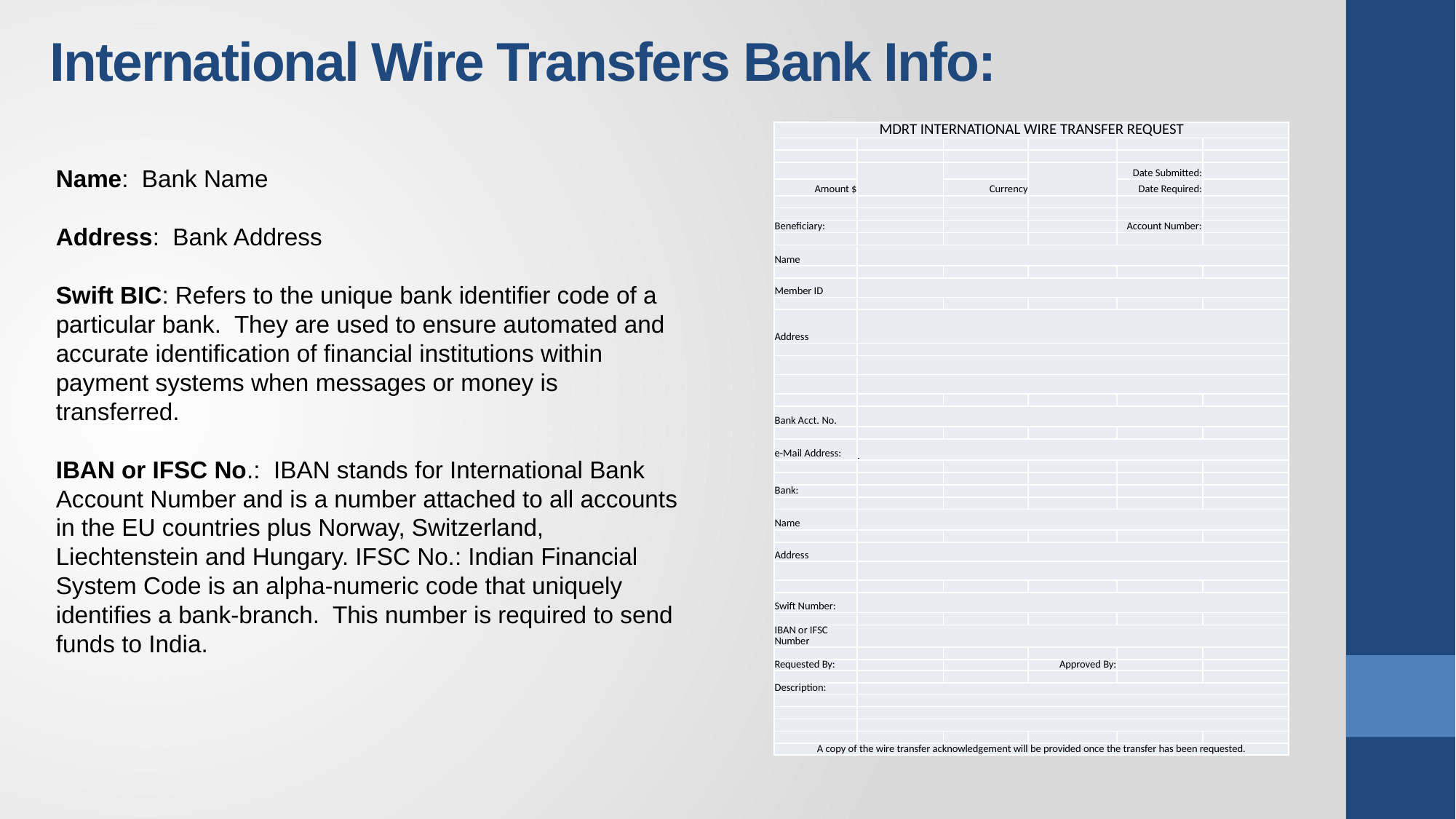

# International Wire Transfers Bank Info:
| MDRT INTERNATIONAL WIRE TRANSFER REQUEST |  |  |  |  |  |
| --- | --- | --- | --- | --- | --- |
|  |  |  |  |  |  |
|  |  |  |  |  |  |
|  |  |  |  | Date Submitted: |  |
| Amount $ |  | Currency |  | Date Required: |  |
|  |  |  |  |  |  |
|  |  |  |  |  |  |
| Beneficiary: |  |  |  | Account Number: |  |
|  |  |  |  |  |  |
| Name |  |  |  |  |  |
|  |  |  |  |  |  |
| Member ID |  |  |  |  |  |
|  |  |  |  |  |  |
| Address |  |  |  |  |  |
|  |  |  |  |  |  |
|  |  |  |  |  |  |
|  |  |  |  |  |  |
|  |  |  |  |  |  |
| Bank Acct. No. |  |  |  |  |  |
|  |  |  |  |  |  |
| e-Mail Address: |  |  |  |  |  |
|  |  |  |  |  |  |
|  |  |  |  |  |  |
| Bank: |  |  |  |  |  |
|  |  |  |  |  |  |
| Name |  |  |  |  |  |
|  |  |  |  |  |  |
| Address |  |  |  |  |  |
|  |  |  |  |  |  |
|  |  |  |  |  |  |
| Swift Number: |  |  |  |  |  |
|  |  |  |  |  |  |
| IBAN or IFSC Number |  |  |  |  |  |
|  |  |  |  |  |  |
| Requested By: |  |  | Approved By: |  |  |
|  |  |  |  |  |  |
| Description: |  |  |  |  |  |
|  |  |  |  |  |  |
|  |  |  |  |  |  |
|  |  |  |  |  |  |
|  |  |  |  |  |  |
| A copy of the wire transfer acknowledgement will be provided once the transfer has been requested. |  |  |  |  |  |
Name:  Bank Name

Address:  Bank Address

Swift BIC: Refers to the unique bank identifier code of a particular bank.  They are used to ensure automated and accurate identification of financial institutions within payment systems when messages or money is transferred.

IBAN or IFSC No.:  IBAN stands for International Bank Account Number and is a number attached to all accounts in the EU countries plus Norway, Switzerland, Liechtenstein and Hungary. IFSC No.: Indian Financial System Code is an alpha-numeric code that uniquely identifies a bank-branch.  This number is required to send funds to India.